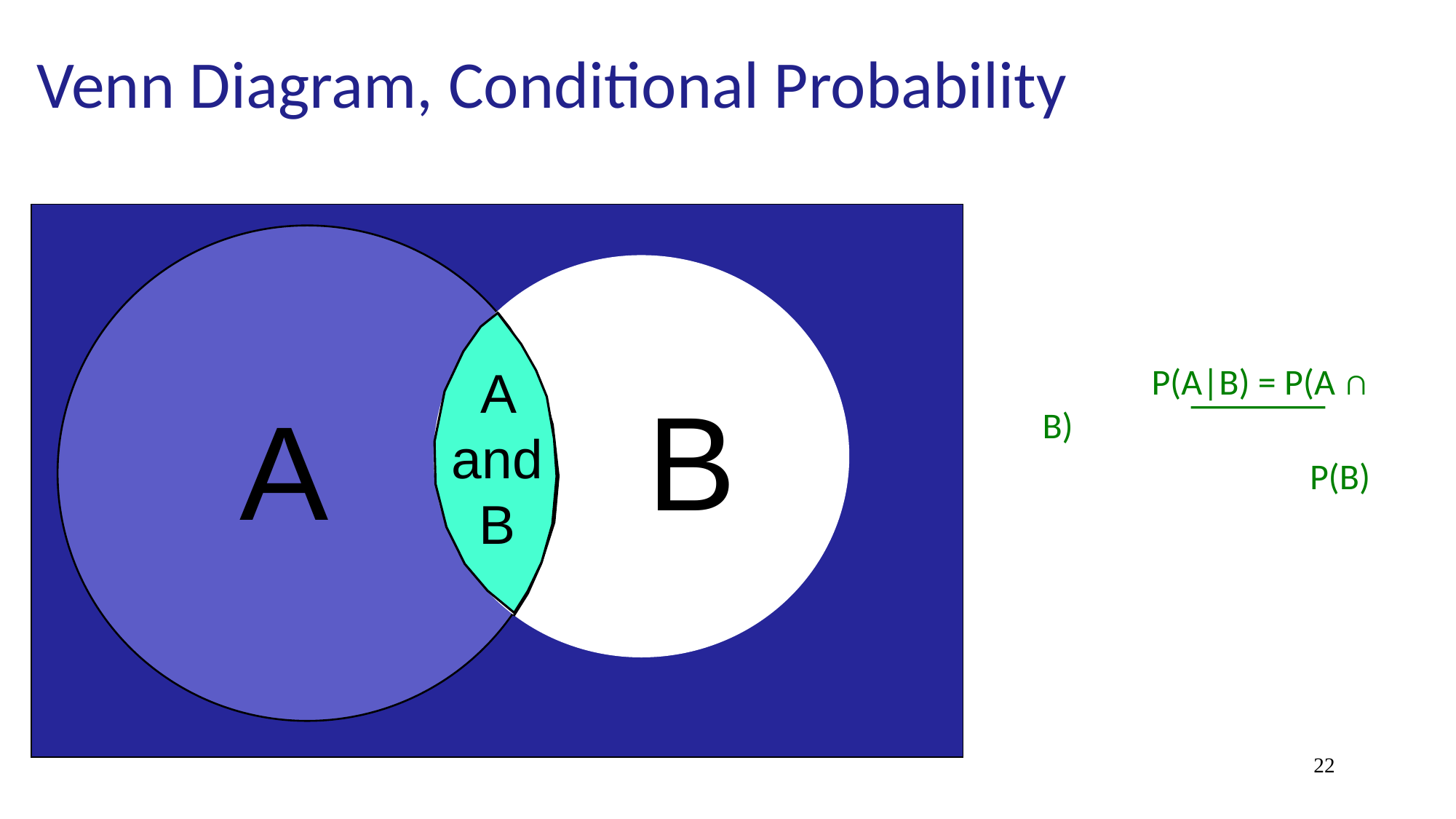

Venn Diagram, Conditional Probability

B
A

B
A

A and B
		P(A|B) = P(A ∩ B)
			      P(B)

22